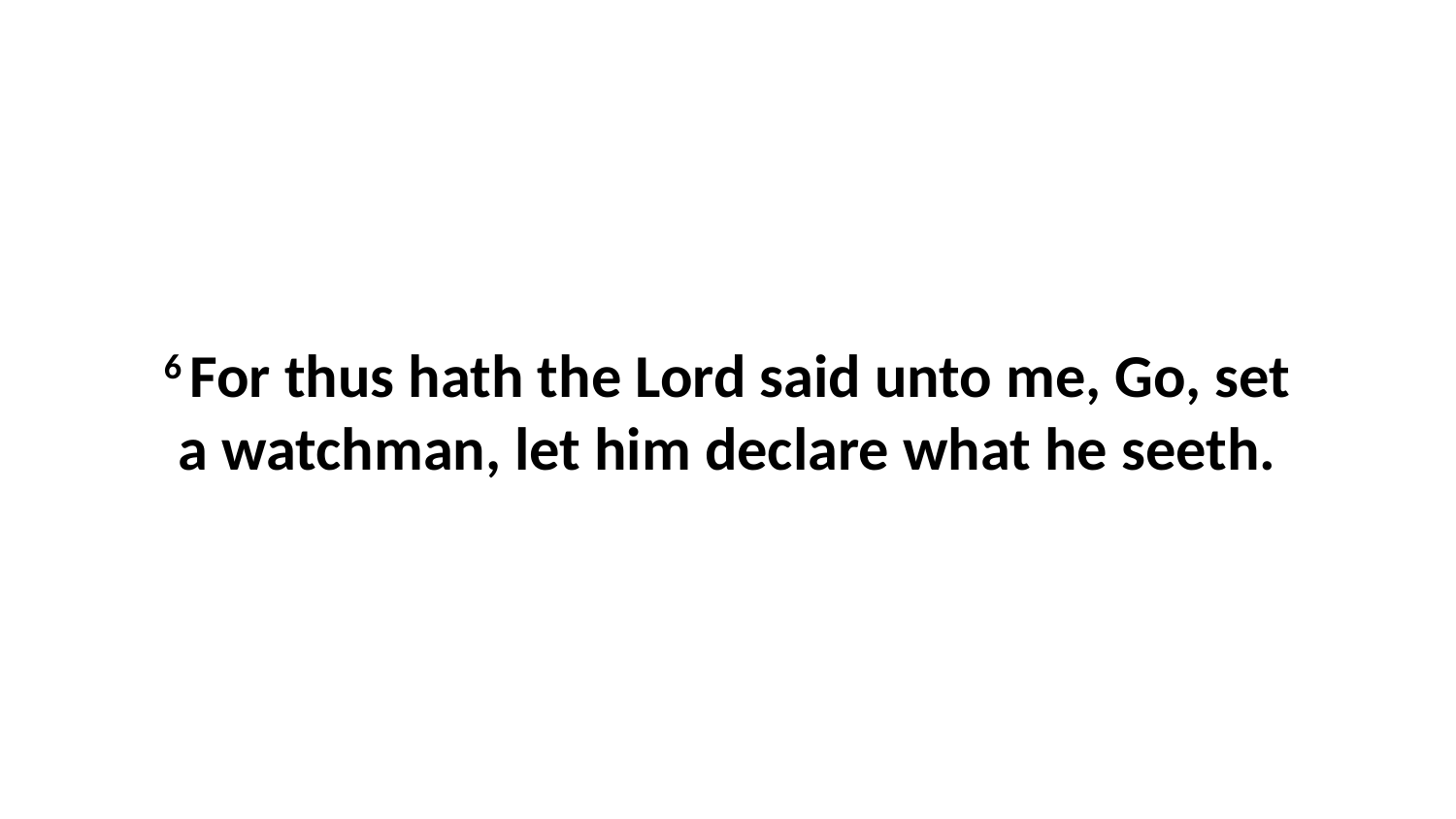

6 For thus hath the Lord said unto me, Go, set a watchman, let him declare what he seeth.